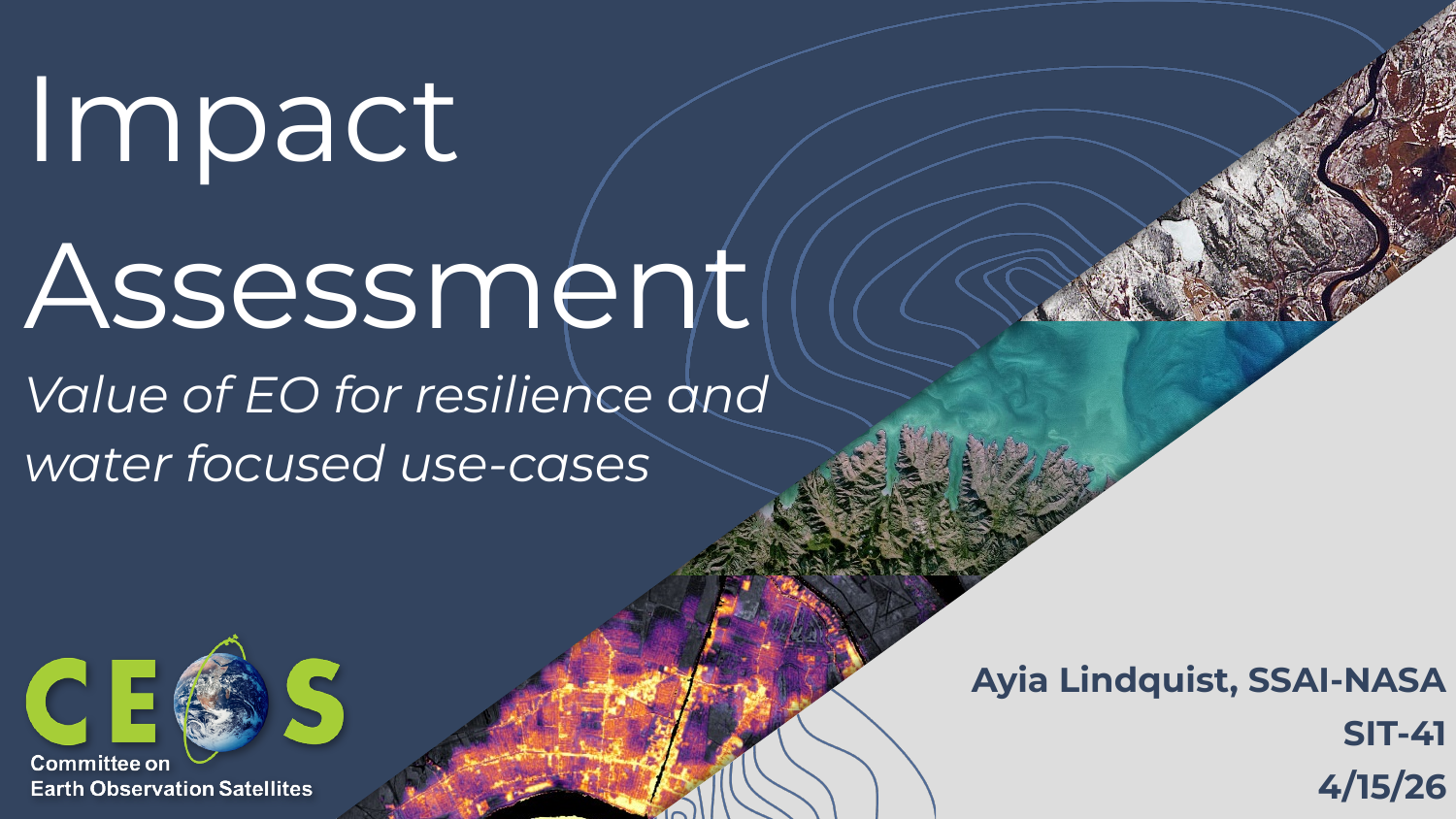

Impact Assessment
Value of EO for resilience and water focused use-cases

Ayia Lindquist, SSAI-NASA
SIT-41
4/15/26